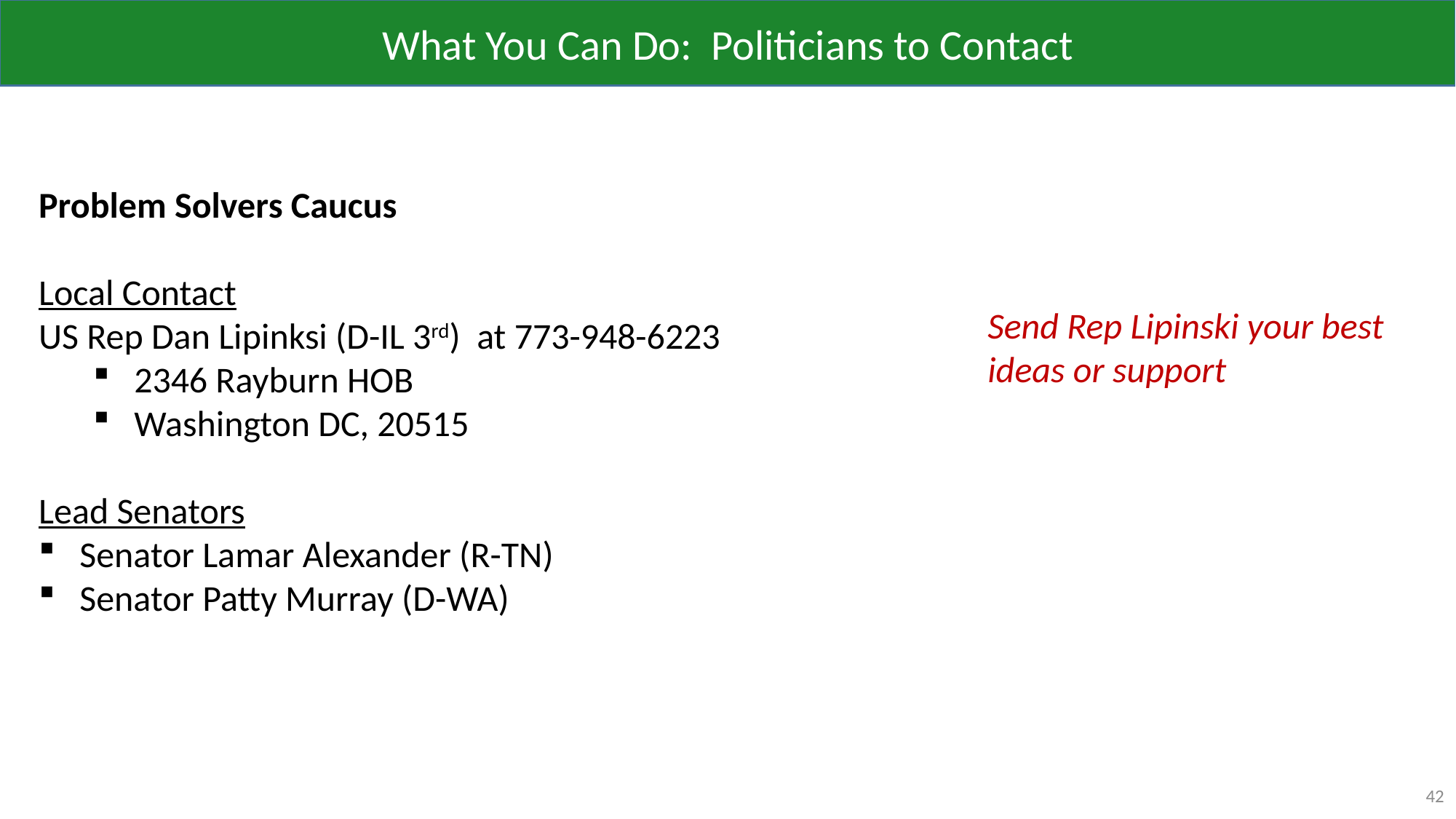

What You Can Do:  Politicians to Contact
Problem Solvers Caucus

Local Contact
US Rep Dan Lipinksi (D-IL 3rd)  at 773-948-6223
2346 Rayburn HOB
Washington DC, 20515

Lead Senators
Senator Lamar Alexander (R-TN)
Senator Patty Murray (D-WA)

Send Rep Lipinski your best ideas or support

42